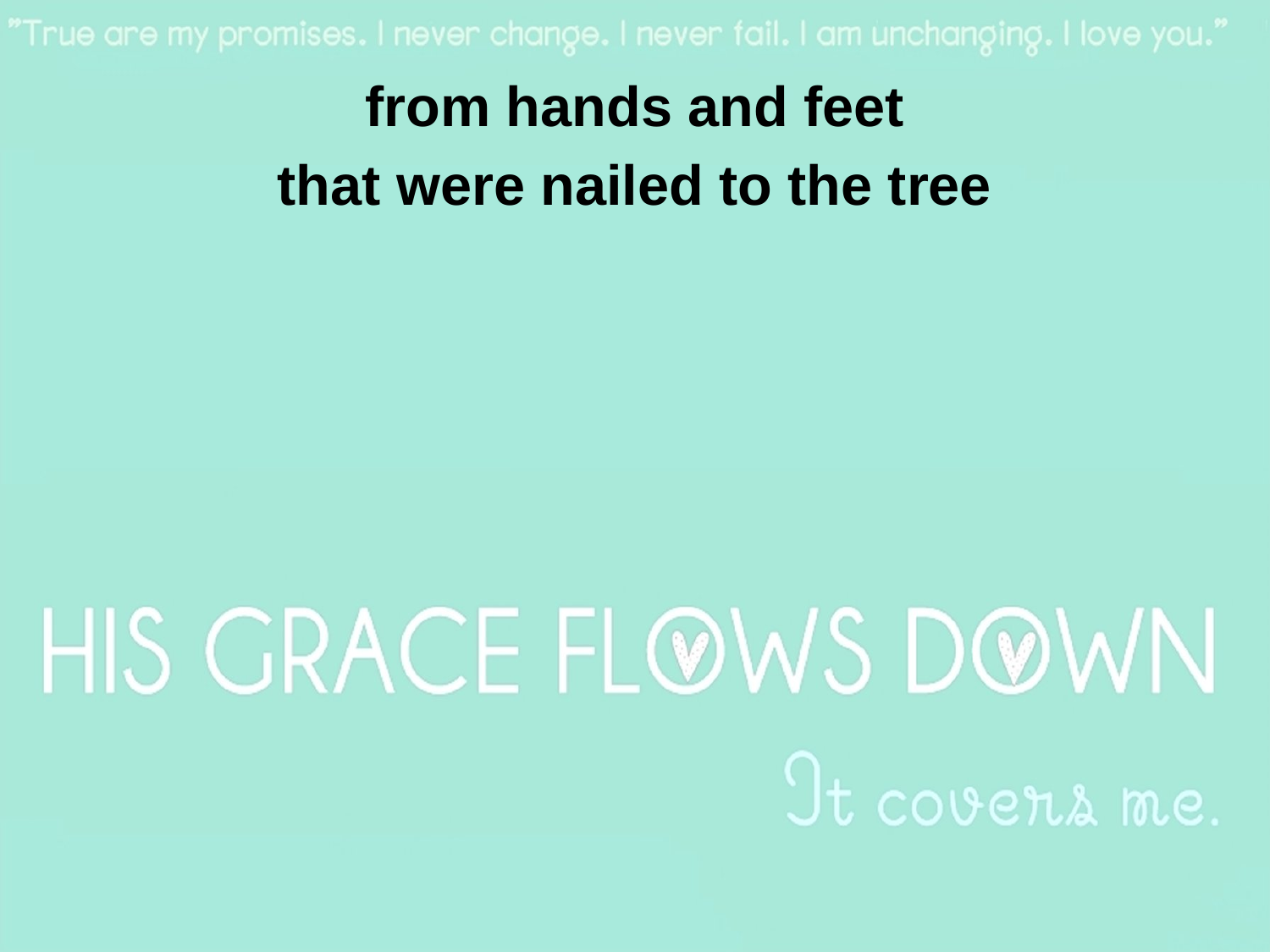

from hands and feet
that were nailed to the tree